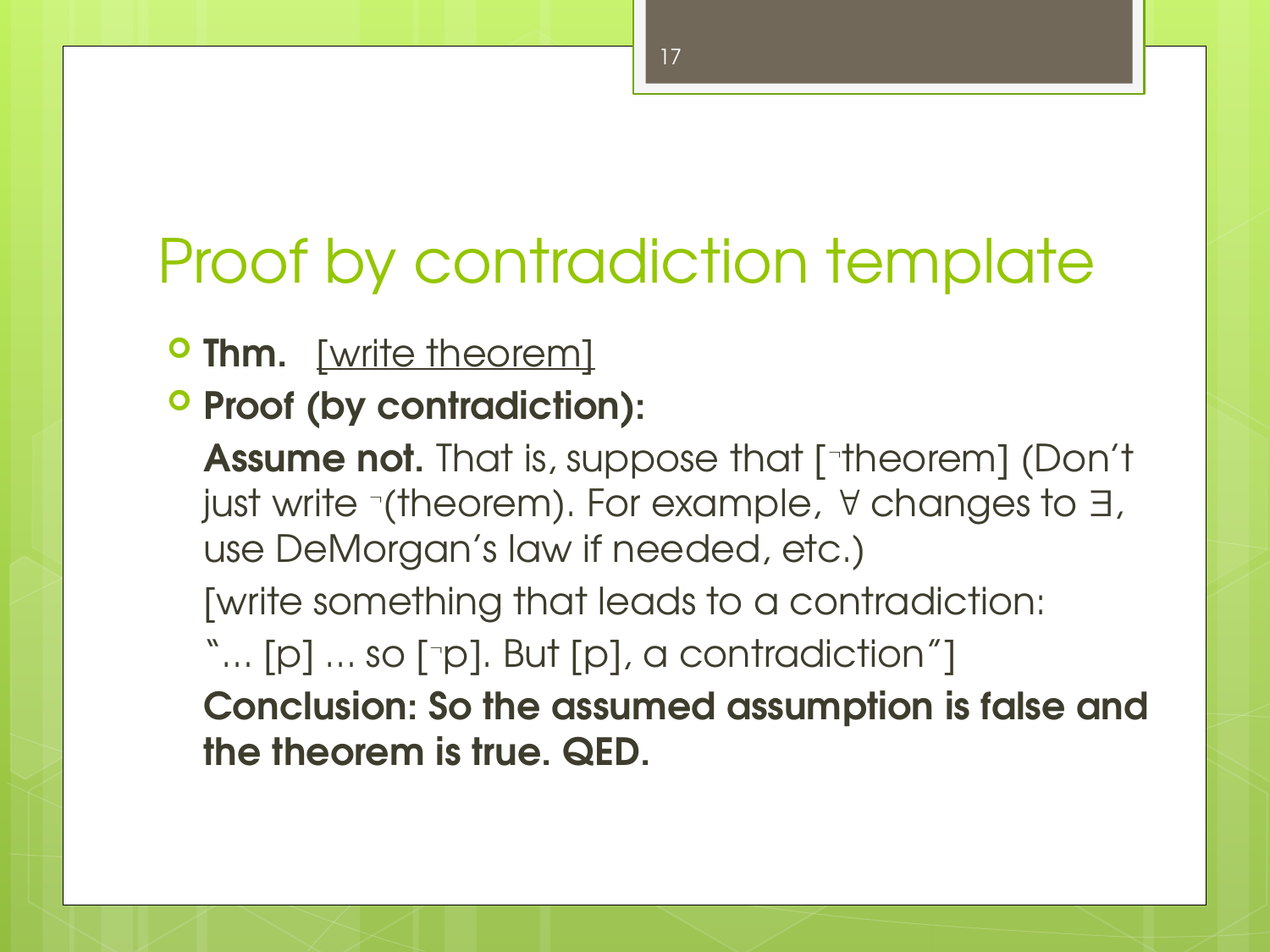

17
# Proof by contradiction template
Thm. 	[write theorem]
Proof (by contradiction):
	Assume not. That is, suppose that [¬theorem] (Don’t just write ¬(theorem). For example, ∀ changes to ∃, use DeMorgan’s law if needed, etc.)
	[write something that leads to a contradiction:
	“… [p] … so [¬p]. But [p], a contradiction”]
	Conclusion: So the assumed assumption is false and the theorem is true. QED.